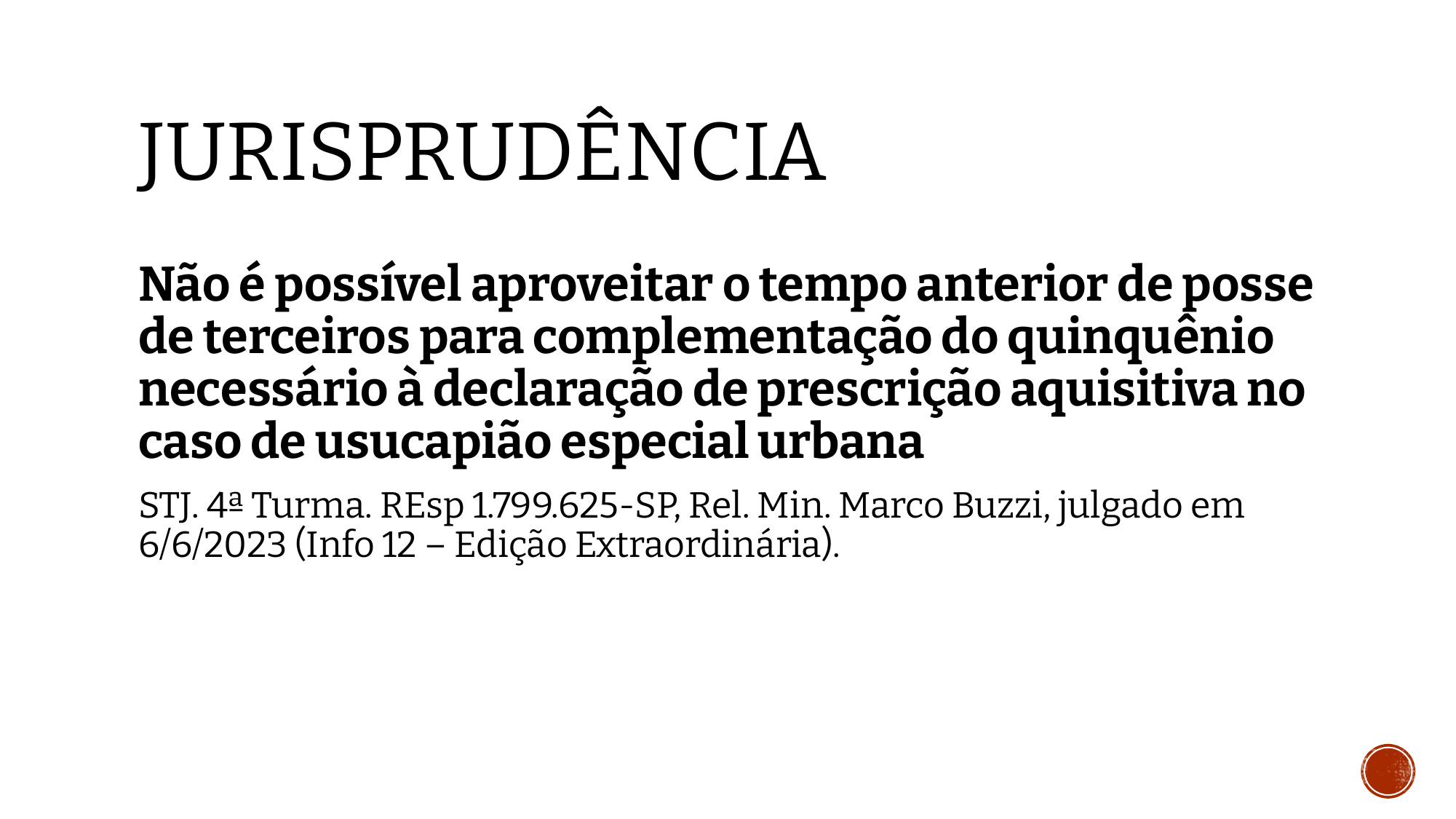

# jurisprudência
Não é possível aproveitar o tempo anterior de posse de terceiros para complementação do quinquênio necessário à declaração de prescrição aquisitiva no caso de usucapião especial urbana
STJ. 4ª Turma. REsp 1.799.625-SP, Rel. Min. Marco Buzzi, julgado em 6/6/2023 (Info 12 – Edição Extraordinária).